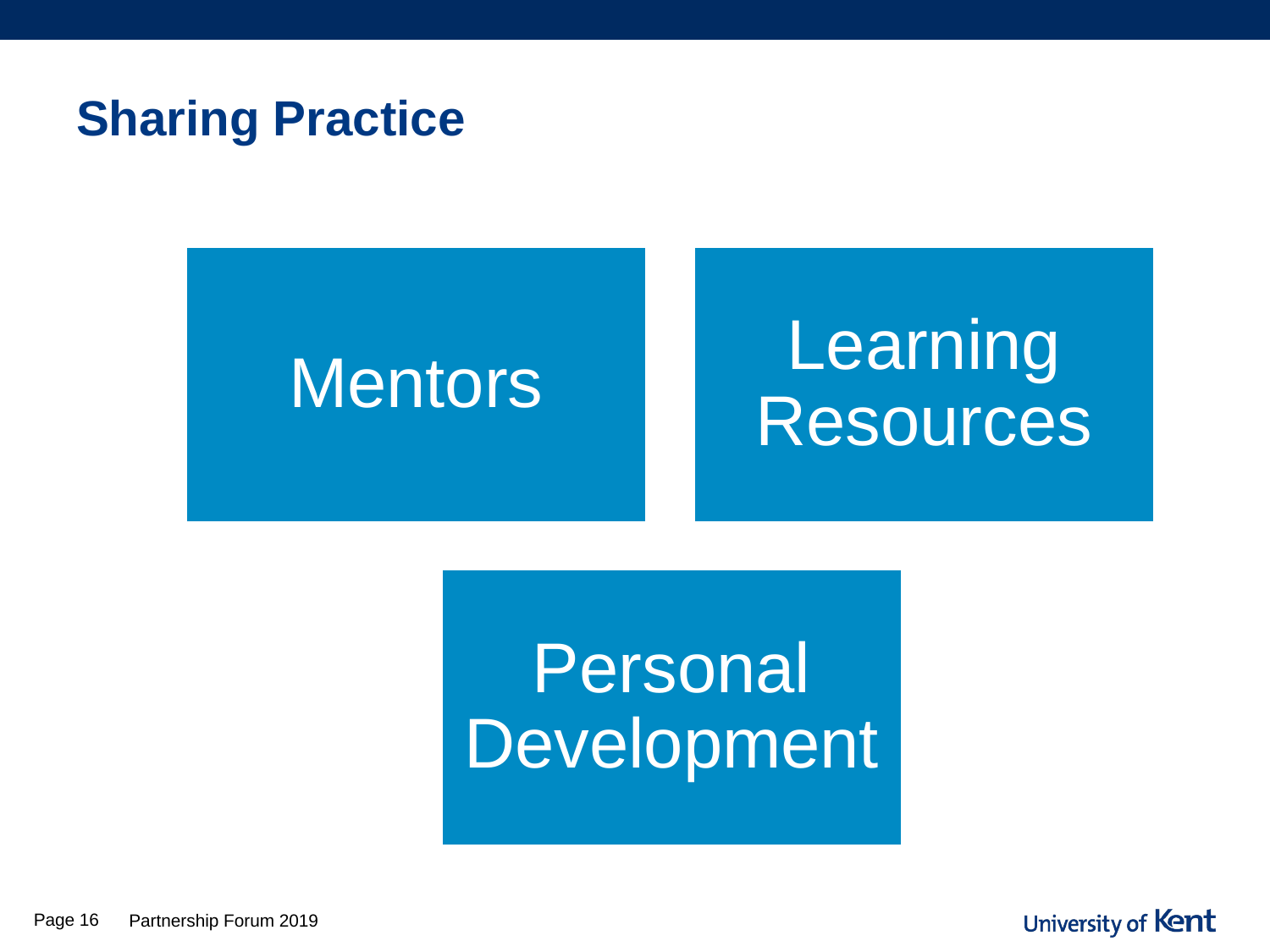

# Sharing Practice
Mentors
Learning Resources
Personal Development
Page 16
Partnership Forum 2019